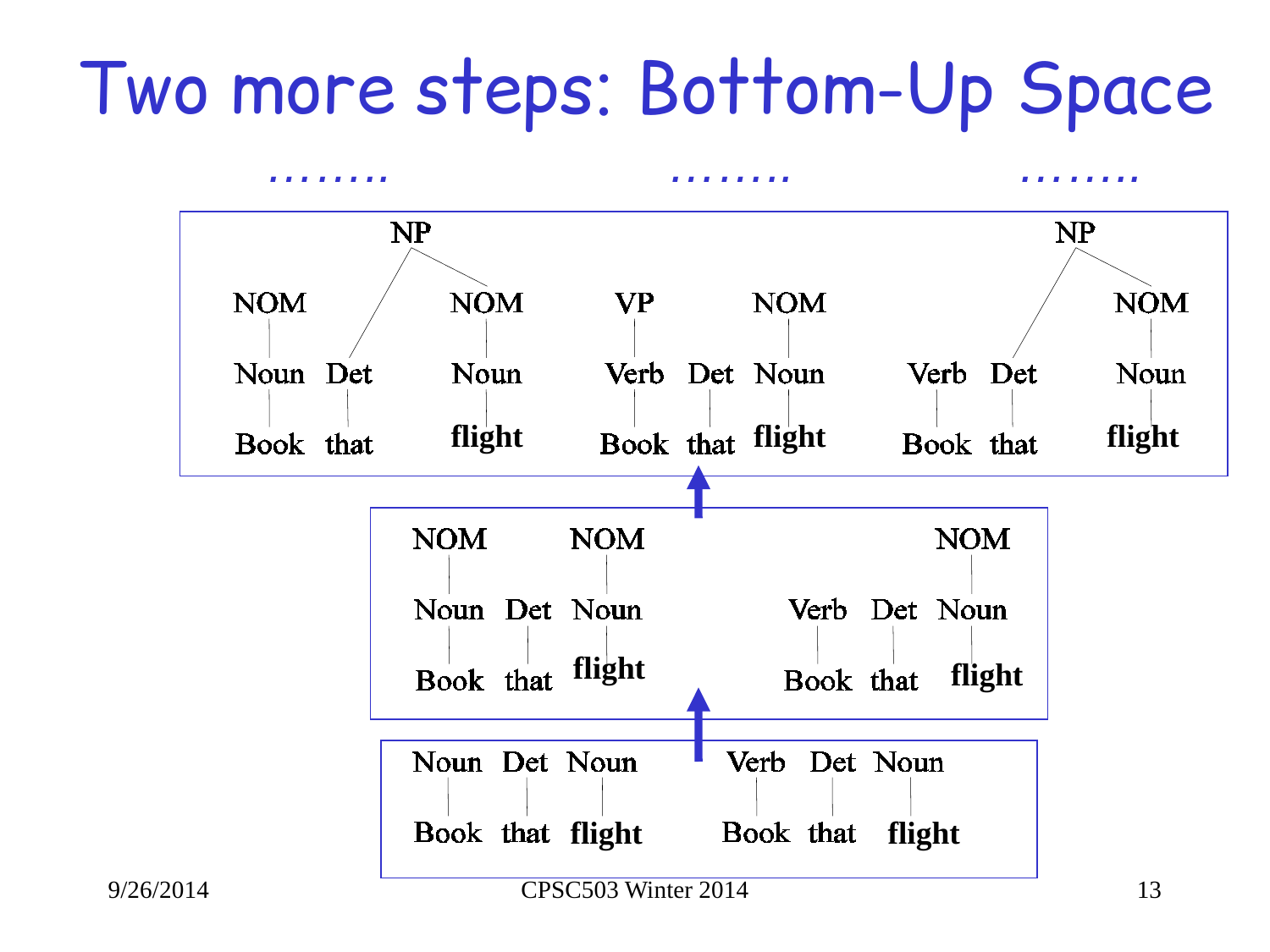

# Two more steps: Bottom-Up Space
……..

……..

……..

flight
flight
flight

flight
flight

flight
flight

9/26/2014
CPSC503 Winter 2014
13